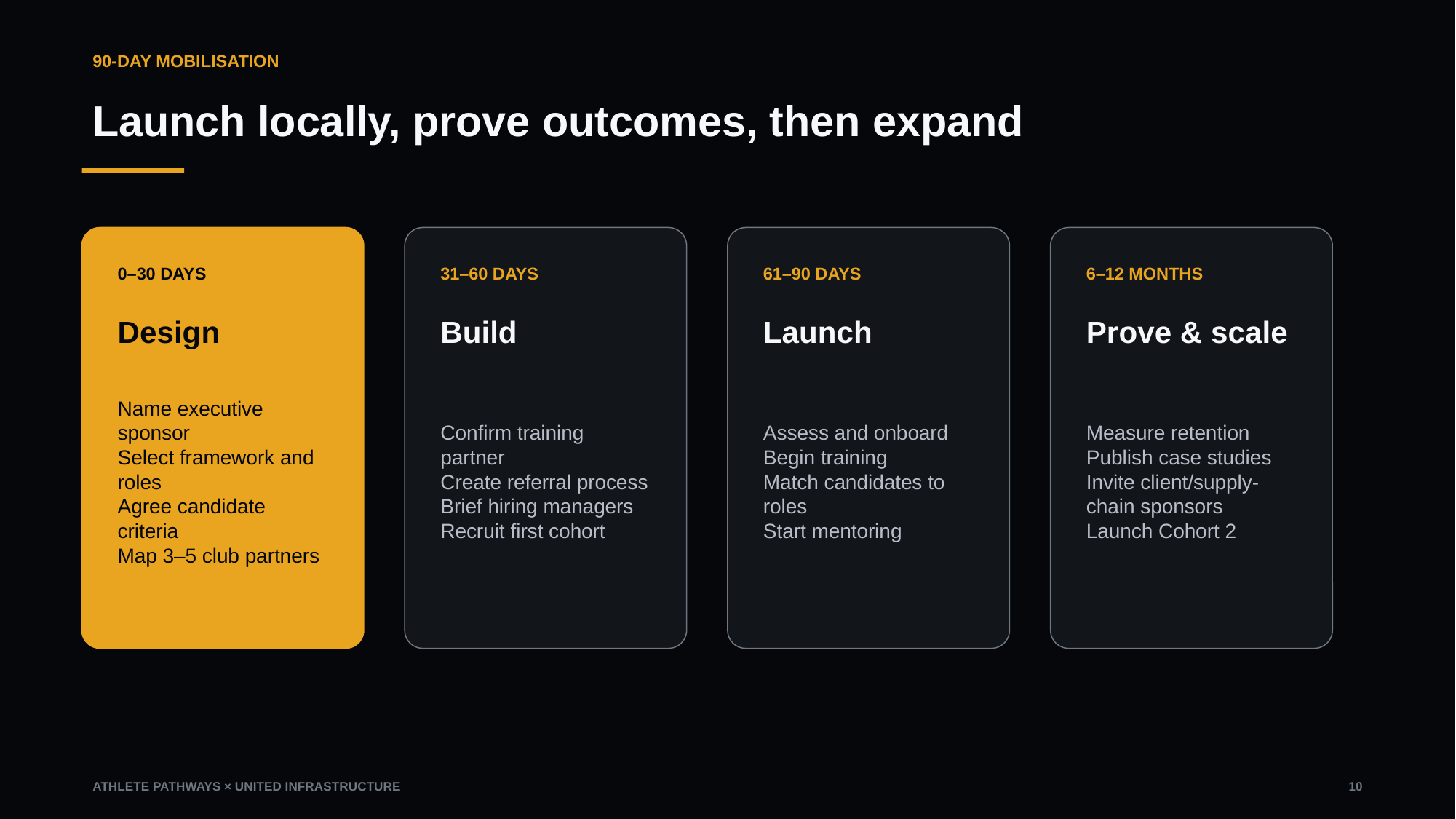

90-DAY MOBILISATION
Launch locally, prove outcomes, then expand

0–30 DAYS
31–60 DAYS
61–90 DAYS
6–12 MONTHS
Design
Build
Launch
Prove & scale
Name executive sponsor
Select framework and roles
Agree candidate criteria
Map 3–5 club partners
Confirm training partner
Create referral process
Brief hiring managers
Recruit first cohort
Assess and onboard
Begin training
Match candidates to roles
Start mentoring
Measure retention
Publish case studies
Invite client/supply-chain sponsors
Launch Cohort 2
ATHLETE PATHWAYS × UNITED INFRASTRUCTURE
10